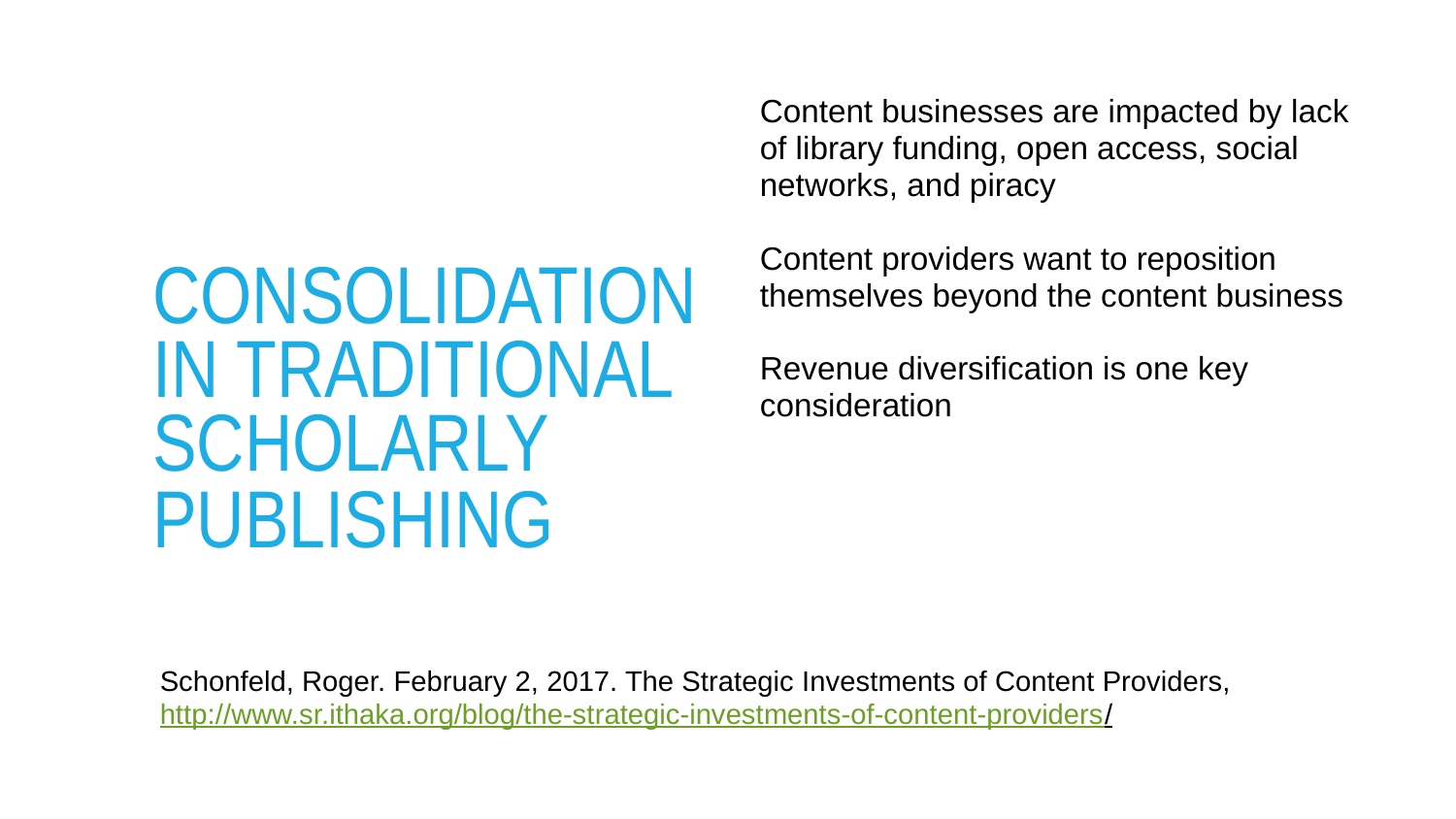

Content businesses are impacted by lack of library funding, open access, social networks, and piracy
Content providers want to reposition themselves beyond the content business
Revenue diversification is one key consideration
CONSOLIDATION in traditional scholarly
PUBLishing
Schonfeld, Roger. February 2, 2017. The Strategic Investments of Content Providers,  http://www.sr.ithaka.org/blog/the-strategic-investments-of-content-providers/